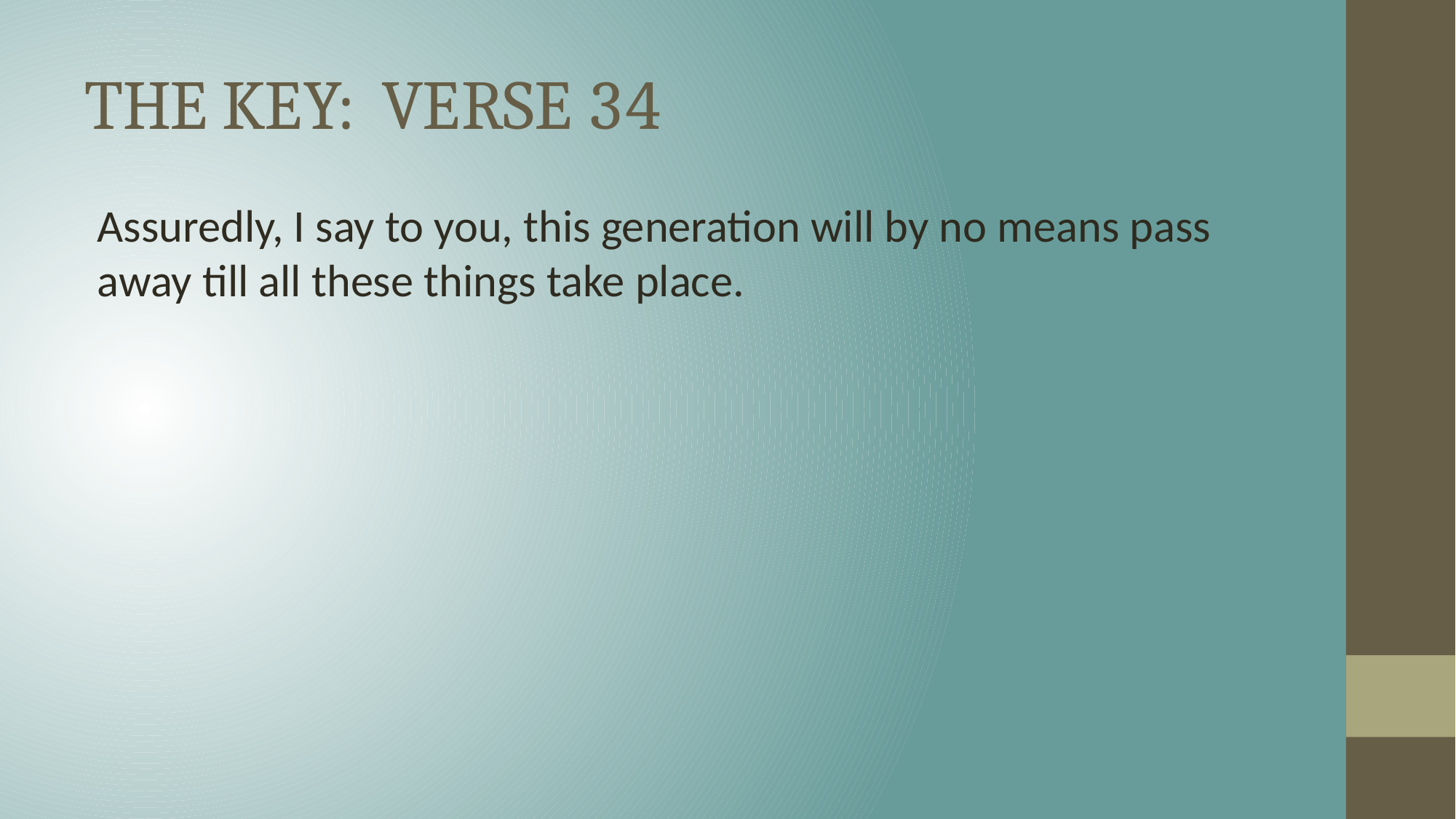

# THE KEY:  VERSE 34
Assuredly, I say to you, this generation will by no means pass away till all these things take place.